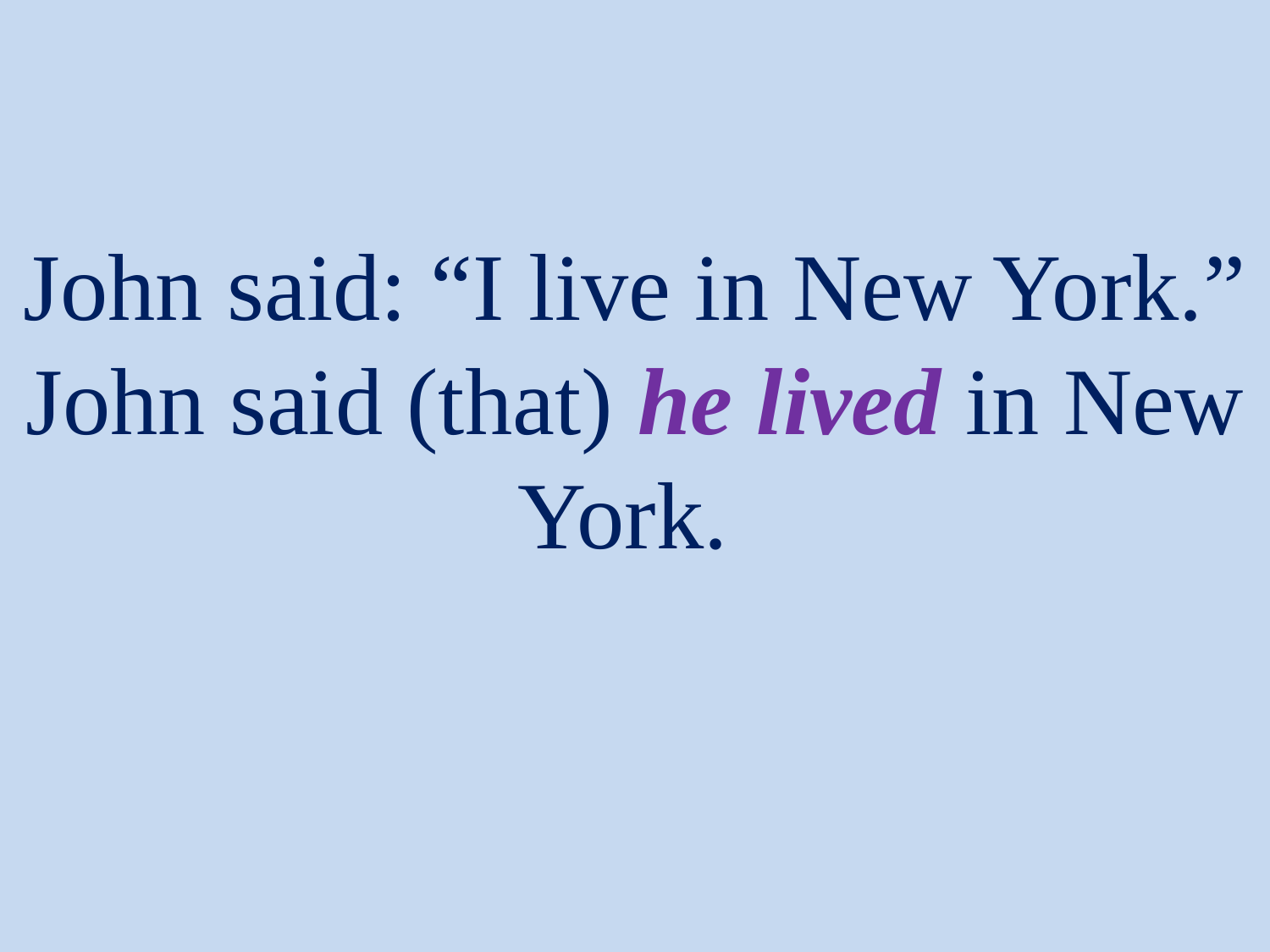

John said: “I live in New York.”
John said (that) he lived in New York.